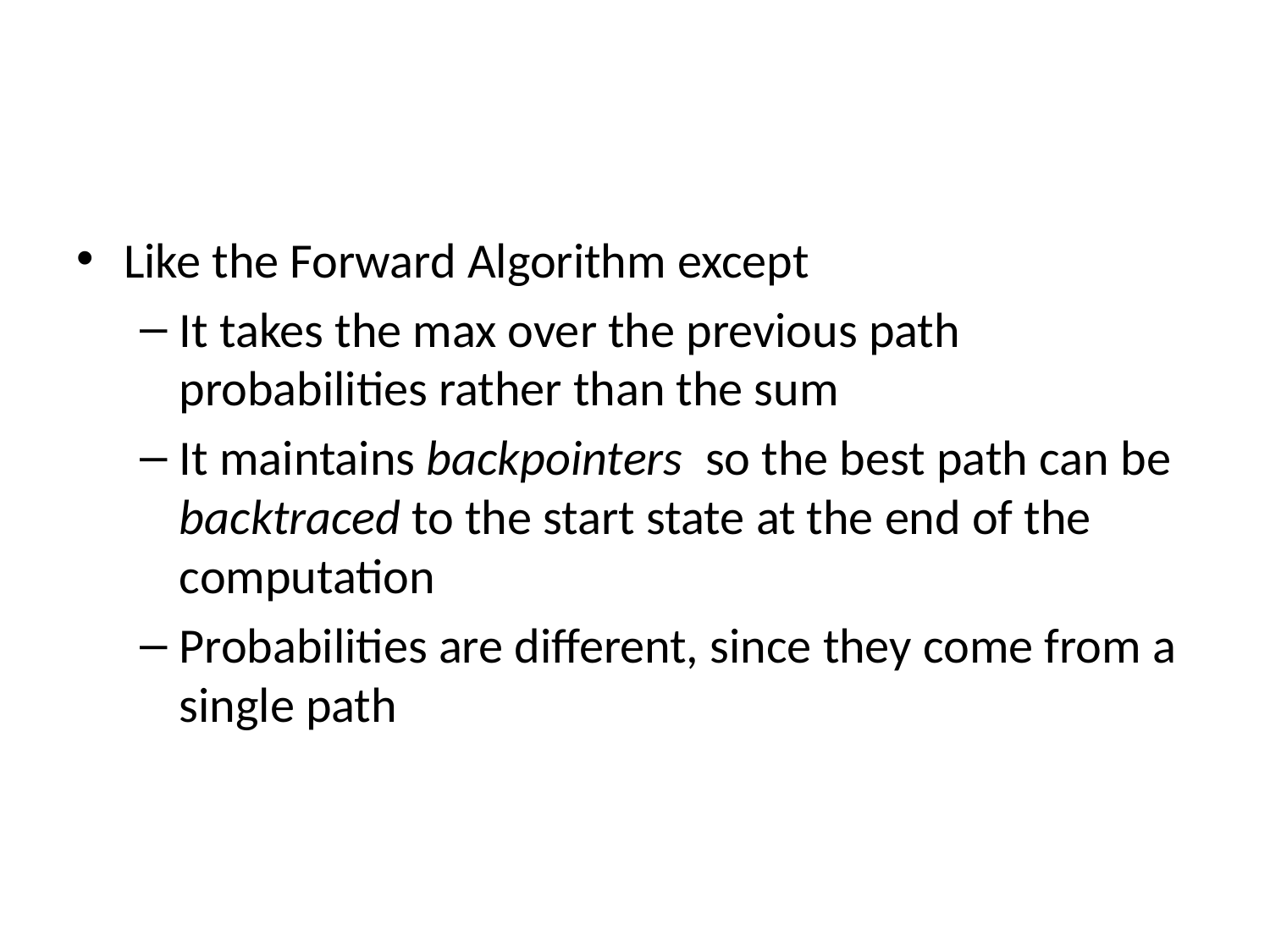

#
Like the Forward Algorithm except
It takes the max over the previous path probabilities rather than the sum
It maintains backpointers  so the best path can be backtraced to the start state at the end of the computation
Probabilities are different, since they come from a single path